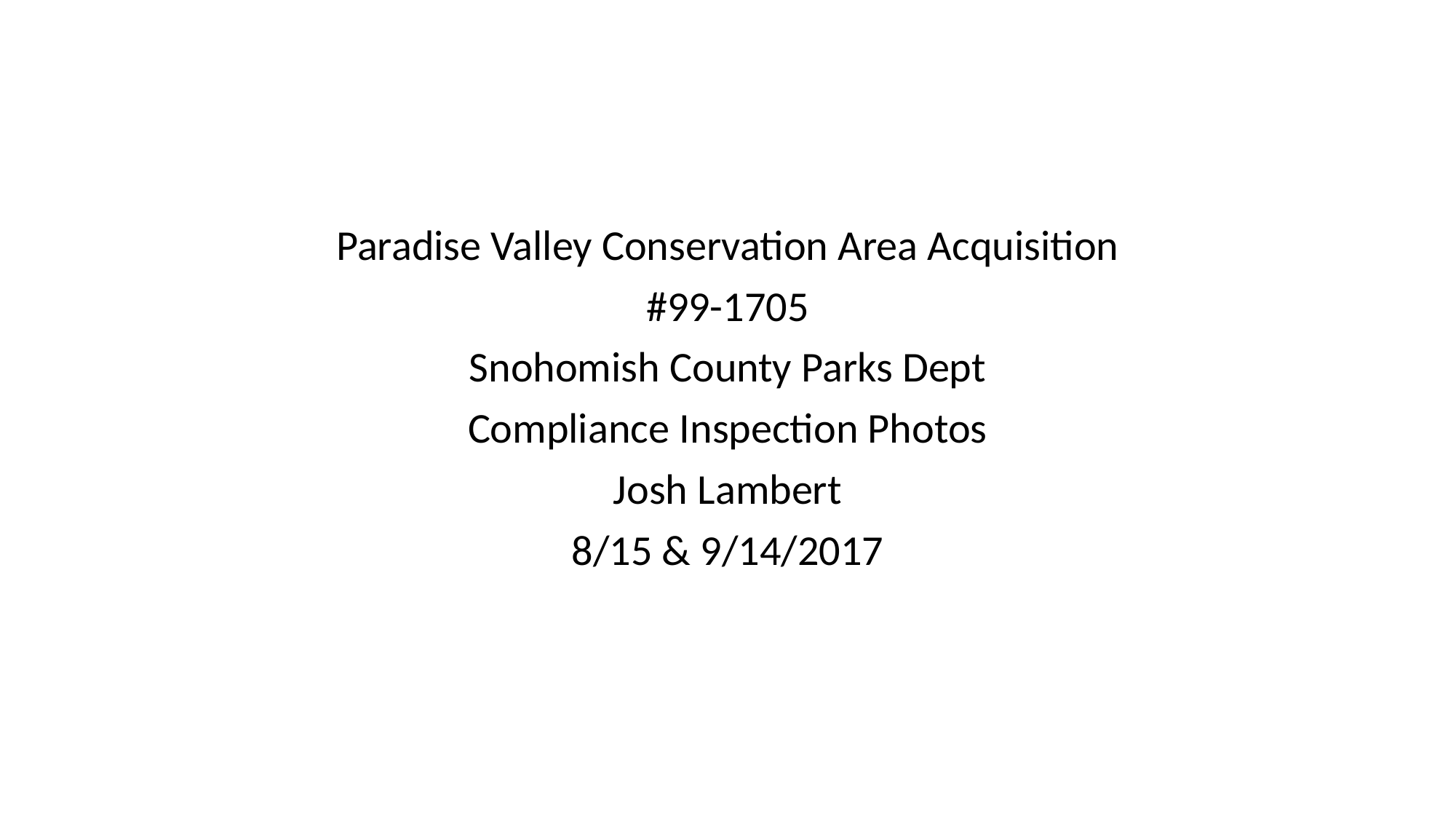

Paradise Valley Conservation Area Acquisition
#99-1705
Snohomish County Parks Dept
Compliance Inspection Photos
Josh Lambert
8/15 & 9/14/2017